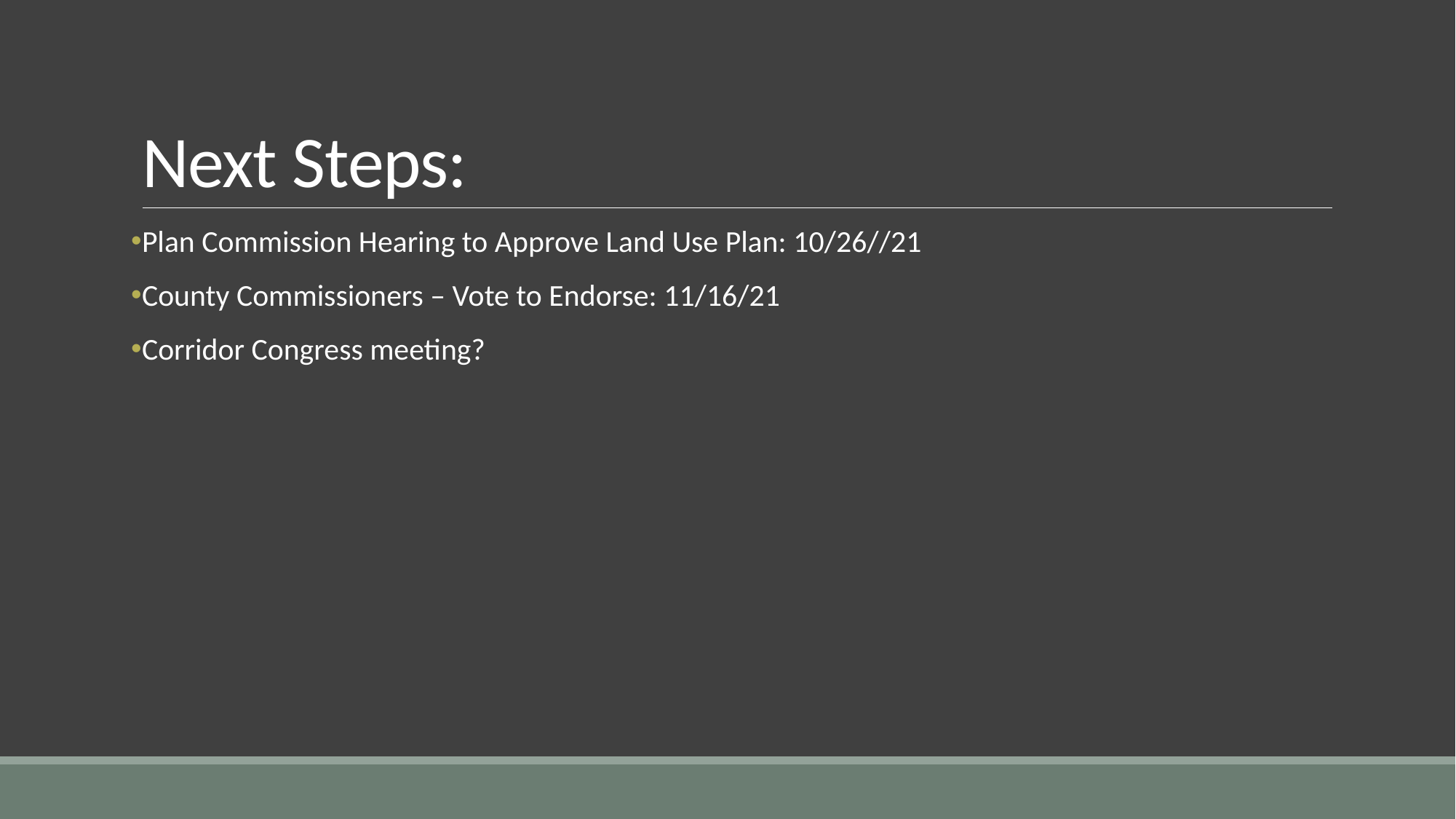

# Next Steps:
Plan Commission Hearing to Approve Land Use Plan: 10/26//21
County Commissioners – Vote to Endorse: 11/16/21
Corridor Congress meeting?